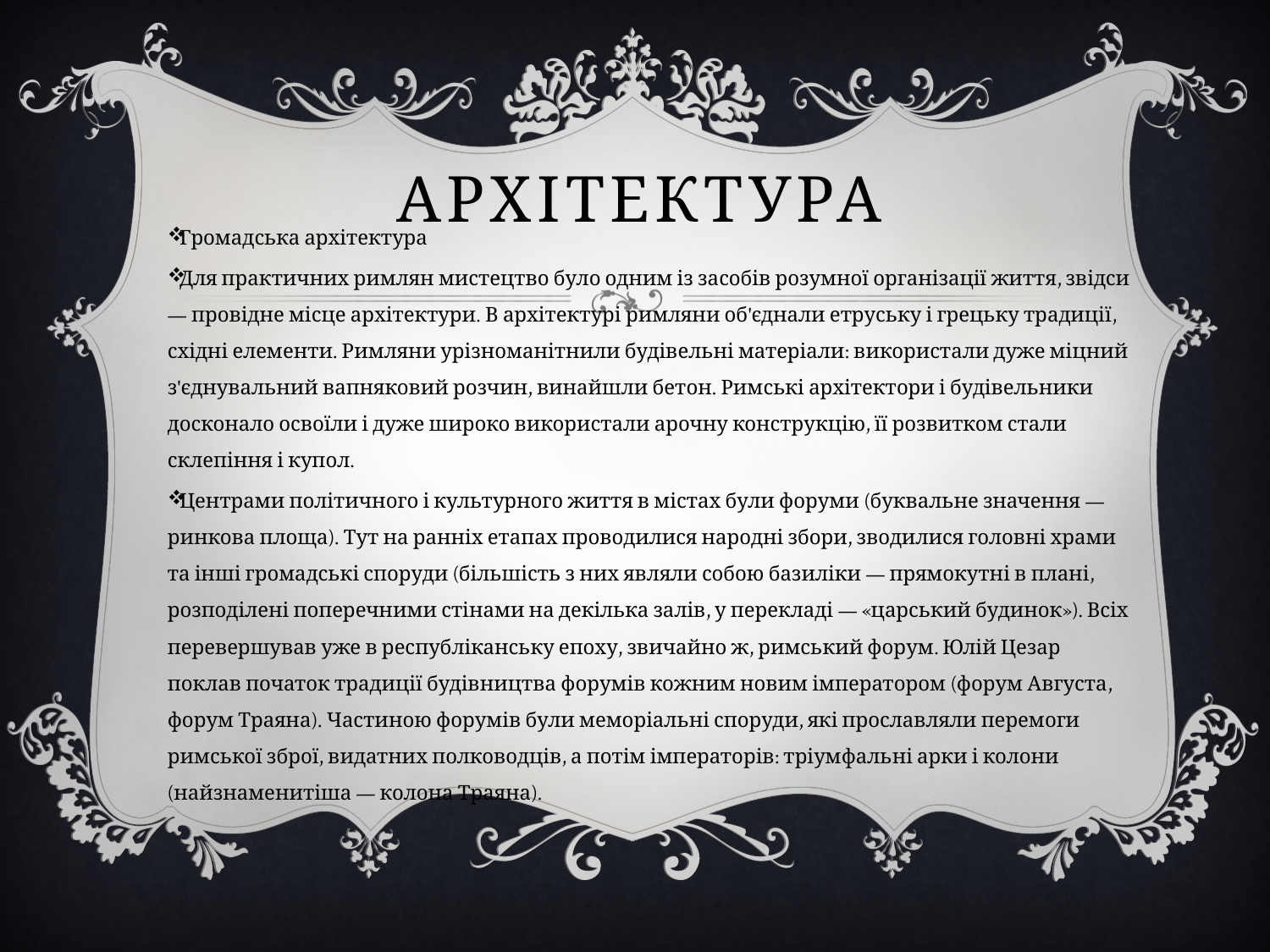

# Архітектура
Громадська архітектура
Для практичних римлян мистецтво було одним із засобів розумної організації життя, звідси — провідне місце архітектури. В архітектурі римляни об'єднали етруську і грецьку традиції, східні елементи. Римляни урізноманітнили будівельні матеріали: використали дуже міцний з'єднувальний вапняковий розчин, винайшли бетон. Римські архітектори і будівельники досконало освоїли і дуже широко використали арочну конструкцію, її розвитком стали склепіння і купол.
Центрами політичного і культурного життя в містах були форуми (буквальне значення — ринкова площа). Тут на ранніх етапах проводилися народні збори, зводилися головні храми та інші громадські споруди (більшість з них являли собою базиліки — прямокутні в плані, розподілені поперечними стінами на декілька залів, у перекладі — «царський будинок»). Всіх перевершував уже в республіканську епоху, звичайно ж, римський форум. Юлій Цезар поклав початок традиції будівництва форумів кожним новим імператором (форум Августа, форум Траяна). Частиною форумів були меморіальні споруди, які прославляли перемоги римської зброї, видатних полководців, а потім імператорів: тріумфальні арки і колони (найзнаменитіша — колона Траяна).